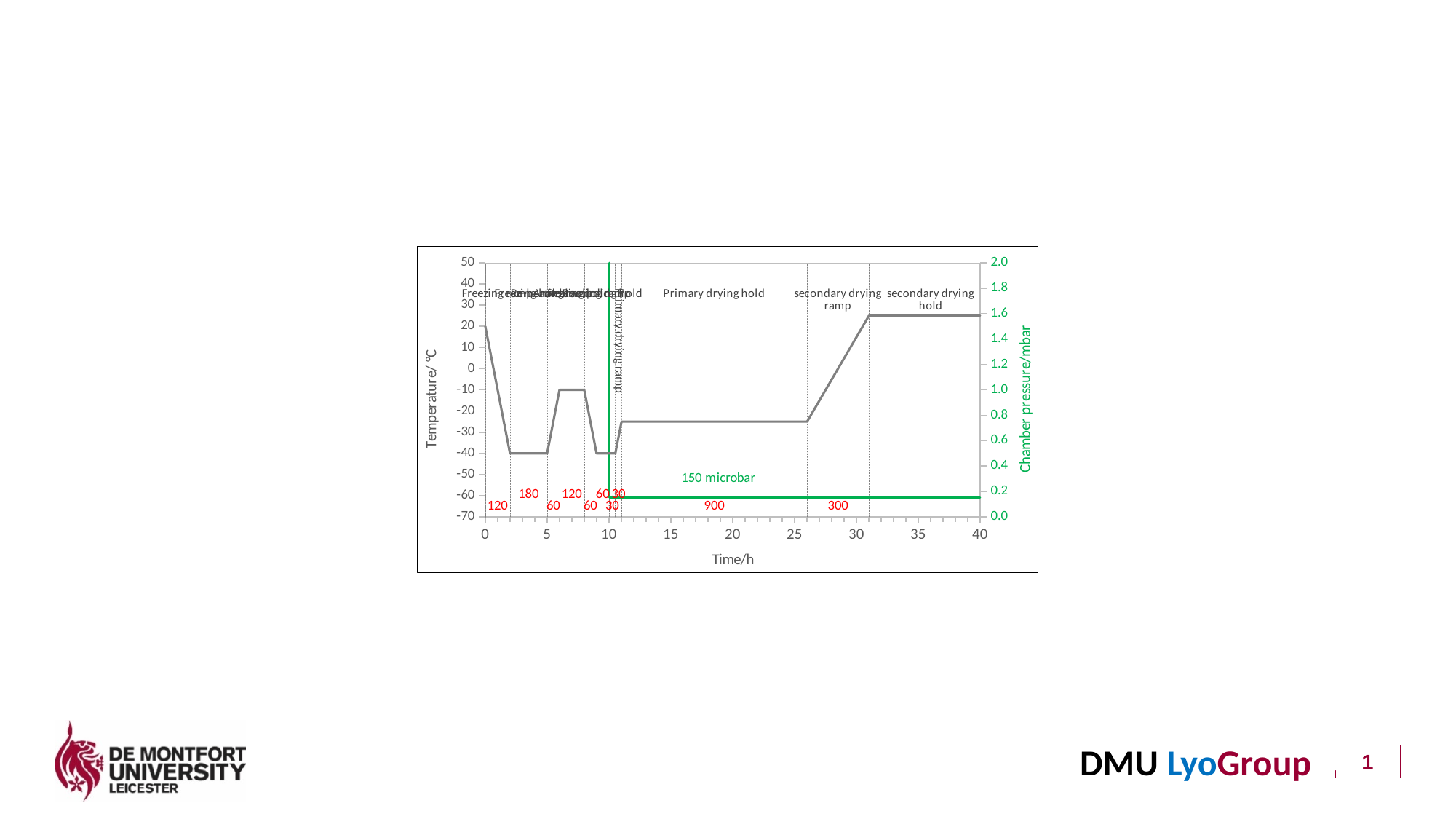

### Chart

| Category |  | period label: Freezing ramp | period label: Freezing hold | period label: Re-heating ramp  | period label: Annealing hold | period label: Re-cooling ramp  | period label: Re-cooling hold | period label: Re-cooling hold | period label: Primary drying ramp  | period label: Primary drying hold | time period label: 120 | time period label: 180 | time period label: 60 | time period label: 120 | time period label: 60 | time period label: 60 | time period label: 30 | time period label: 30 | time period label: 900 | period label: secondary drying ramp | period label: secondary drying hold | period label: back-fill with nitrogen | period label:   | period label:   | period label:   | period label:   | period label:   | period label:   | period label:   | period label:   | time period label: 300 | time period label: 600 | time period label: 30 | time period label:   | time period label:   | time period label:   | time period label:   | time period label:   | time period label:   | time period label:   | Set pressure (mbar) | period vertical line: Freezing ramp | period vertical line: Re-cooling hold | period vertical line: Freezing hold | period vertical line: Re-heating ramp  | period vertical line: Annealing hold | period vertical line: Re-cooling ramp  | period vertical line: Re-cooling hold | period vertical line: Primary drying ramp  | period vertical line: Primary drying hold | 150 microbar | period vertical line: secondary drying ramp | period vertical line: secondary drying hold | period vertical line: back-fill with nitrogen | period vertical line:   | period vertical line:   | period vertical line:   | period vertical line:   | period vertical line:   | period vertical line:   | period vertical line:   |
|---|---|---|---|---|---|---|---|---|---|---|---|---|---|---|---|---|---|---|---|---|---|---|---|---|---|---|---|---|---|---|---|---|---|---|---|---|---|---|---|---|---|---|---|---|---|---|---|---|---|---|---|---|---|---|---|---|---|---|---|---|---|